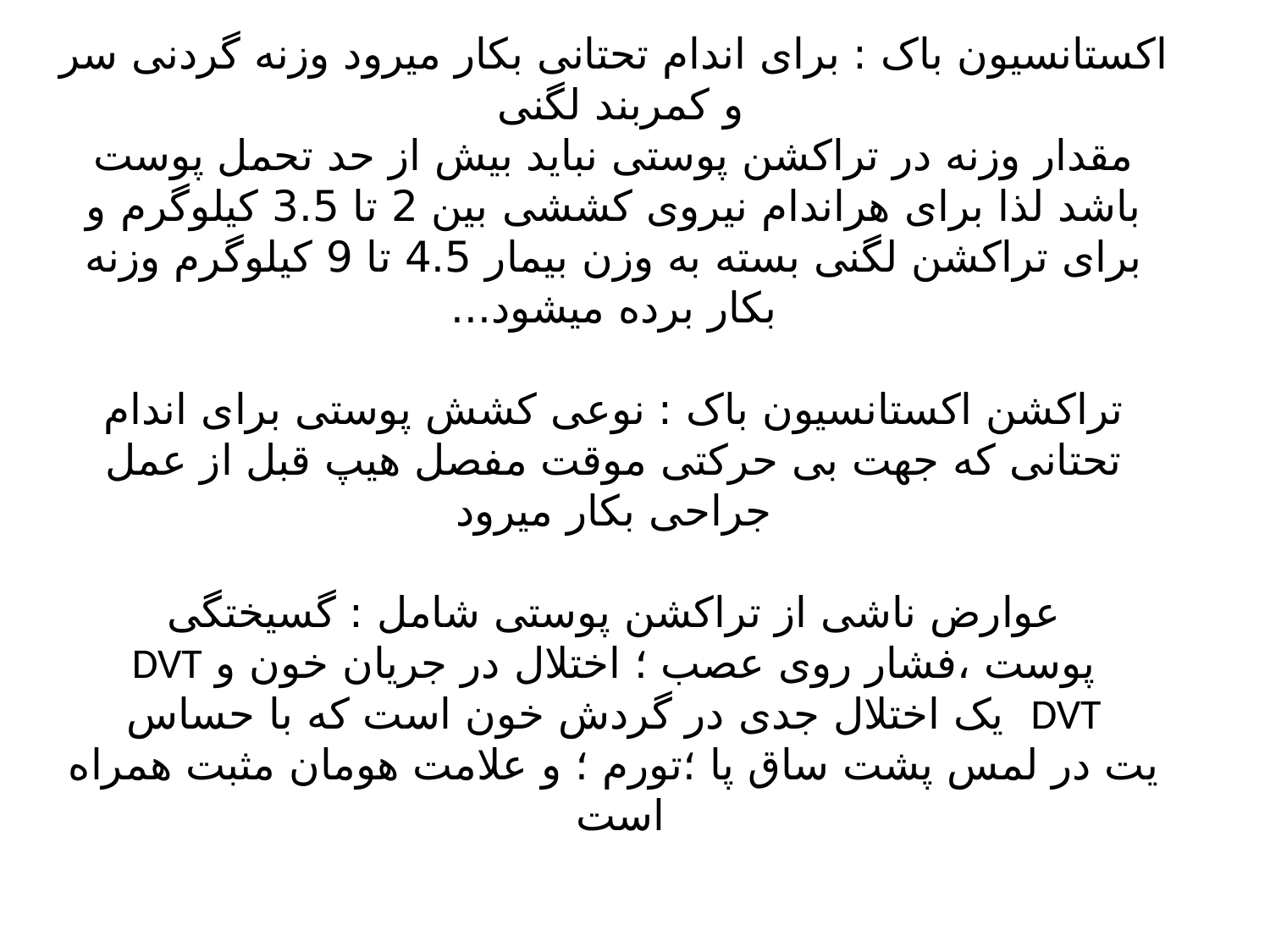

# انواع تراکشن پوستی : اکستانسیون باک : برای اندام تحتانی بکار میرود وزنه گردنی سر و کمربند لگنی مقدار وزنه در تراکشن پوستی نباید بیش از حد تحمل پوست باشد لذا برای هراندام نیروی کششی بین 2 تا 3.5 کیلوگرم و برای تراکشن لگنی بسته به وزن بیمار 4.5 تا 9 کیلوگرم وزنه بکار برده میشود... تراکشن اکستانسیون باک : نوعی کشش پوستی برای اندام تحتانی که جهت بی حرکتی موقت مفصل هیپ قبل از عمل جراحی بکار میرود عوارض ناشی از تراکشن پوستی شامل : گسیختگی پوست ،فشار روی عصب ؛ اختلال در جریان خون و DVT DVT  یک اختلال جدی در گردش خون است که با حساس یت در لمس پشت ساق پا ؛تورم ؛ و علامت هومان مثبت همراه است